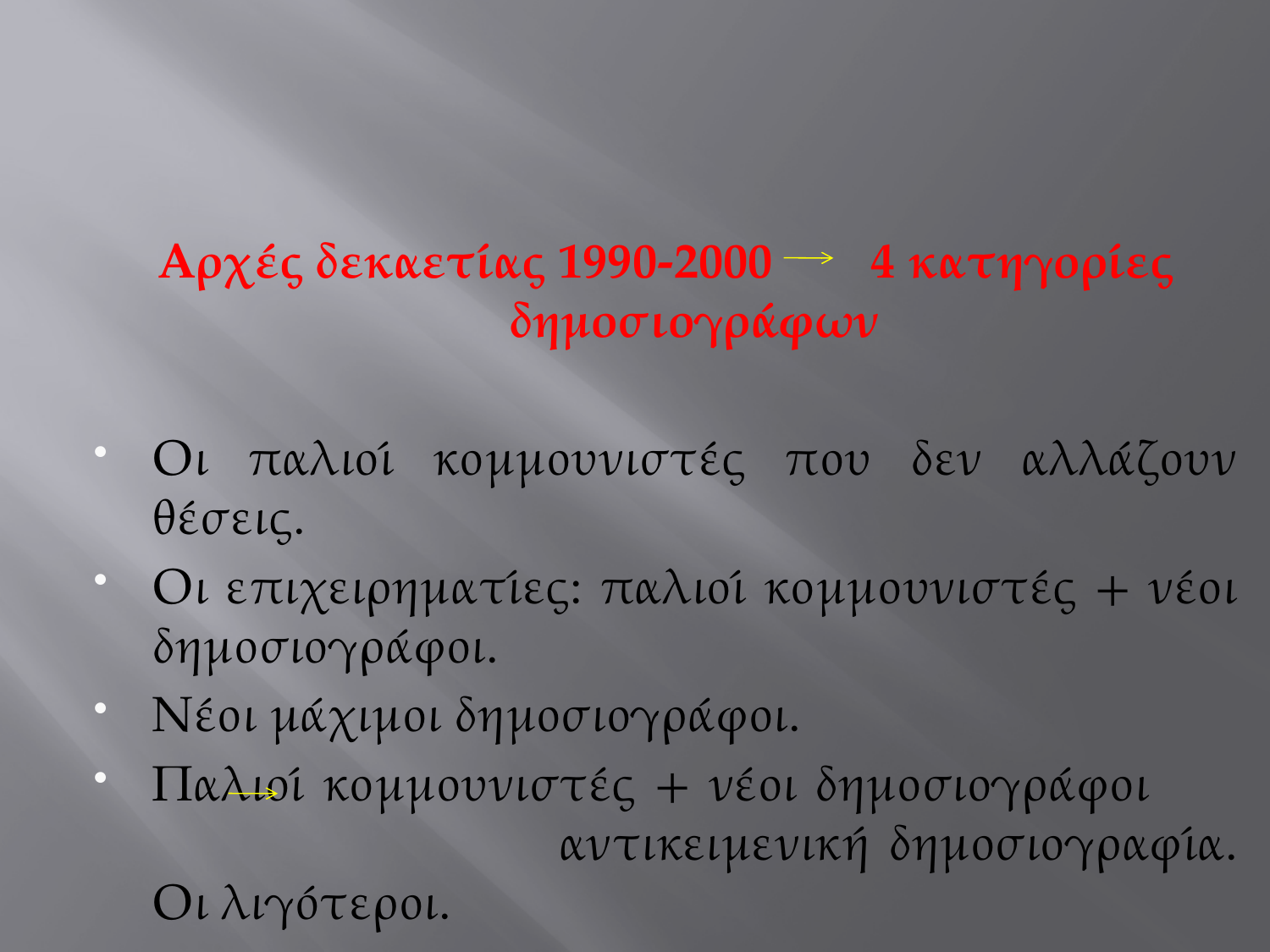

#
Αρχές δεκαετίας 1990-2000        4 κατηγορίες δημοσιογράφων

Οι παλιοί κομμουνιστές που δεν αλλάζουν θέσεις.
Οι επιχειρηματίες: παλιοί κομμουνιστές + νέοι δημοσιογράφοι.
Νέοι μάχιμοι δημοσιογράφοι.
Παλιοί κομμουνιστές + νέοι δημοσιογράφοι      	    		αντικειμενική δημοσιογραφία. Οι λιγότεροι.